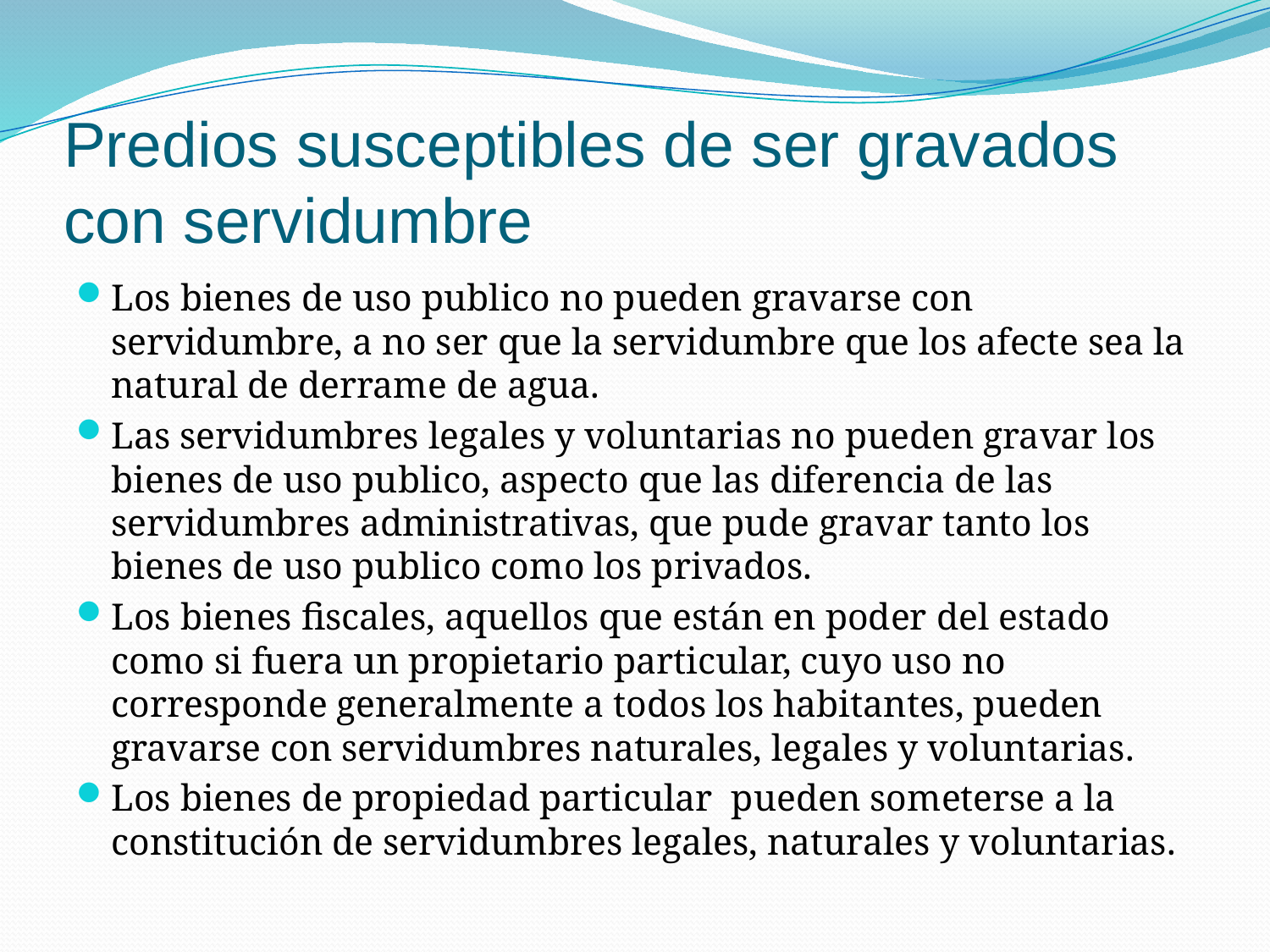

# Predios susceptibles de ser gravados con servidumbre
Los bienes de uso publico no pueden gravarse con servidumbre, a no ser que la servidumbre que los afecte sea la natural de derrame de agua.
Las servidumbres legales y voluntarias no pueden gravar los bienes de uso publico, aspecto que las diferencia de las servidumbres administrativas, que pude gravar tanto los bienes de uso publico como los privados.
Los bienes fiscales, aquellos que están en poder del estado como si fuera un propietario particular, cuyo uso no corresponde generalmente a todos los habitantes, pueden gravarse con servidumbres naturales, legales y voluntarias.
Los bienes de propiedad particular  pueden someterse a la constitución de servidumbres legales, naturales y voluntarias.